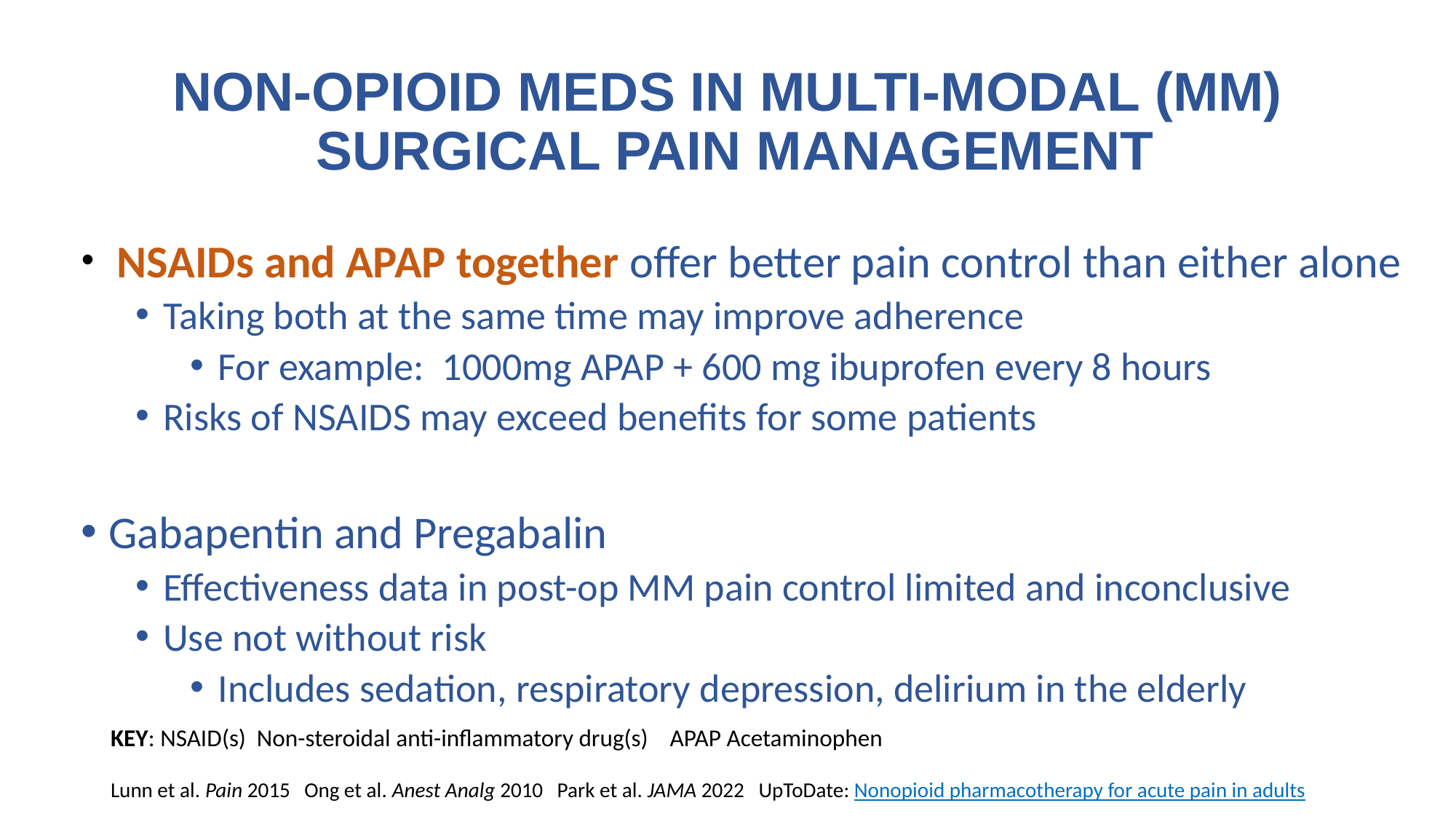

# NON-OPIOID MEDS IN MULTI-MODAL (MM) SURGICAL PAIN MANAGEMENT
 NSAIDs and APAP together offer better pain control than either alone
Taking both at the same time may improve adherence
For example:  1000mg APAP + 600 mg ibuprofen every 8 hours
Risks of NSAIDS may exceed benefits for some patients

Gabapentin and Pregabalin
Effectiveness data in post-op MM pain control limited and inconclusive
Use not without risk
Includes sedation, respiratory depression, delirium in the elderly

KEY: NSAID(s)  Non-steroidal anti-inflammatory drug(s)    APAP Acetaminophen

Lunn et al. Pain 2015   Ong et al. Anest Analg 2010   Park et al. JAMA 2022   UpToDate: Nonopioid pharmacotherapy for acute pain in adults